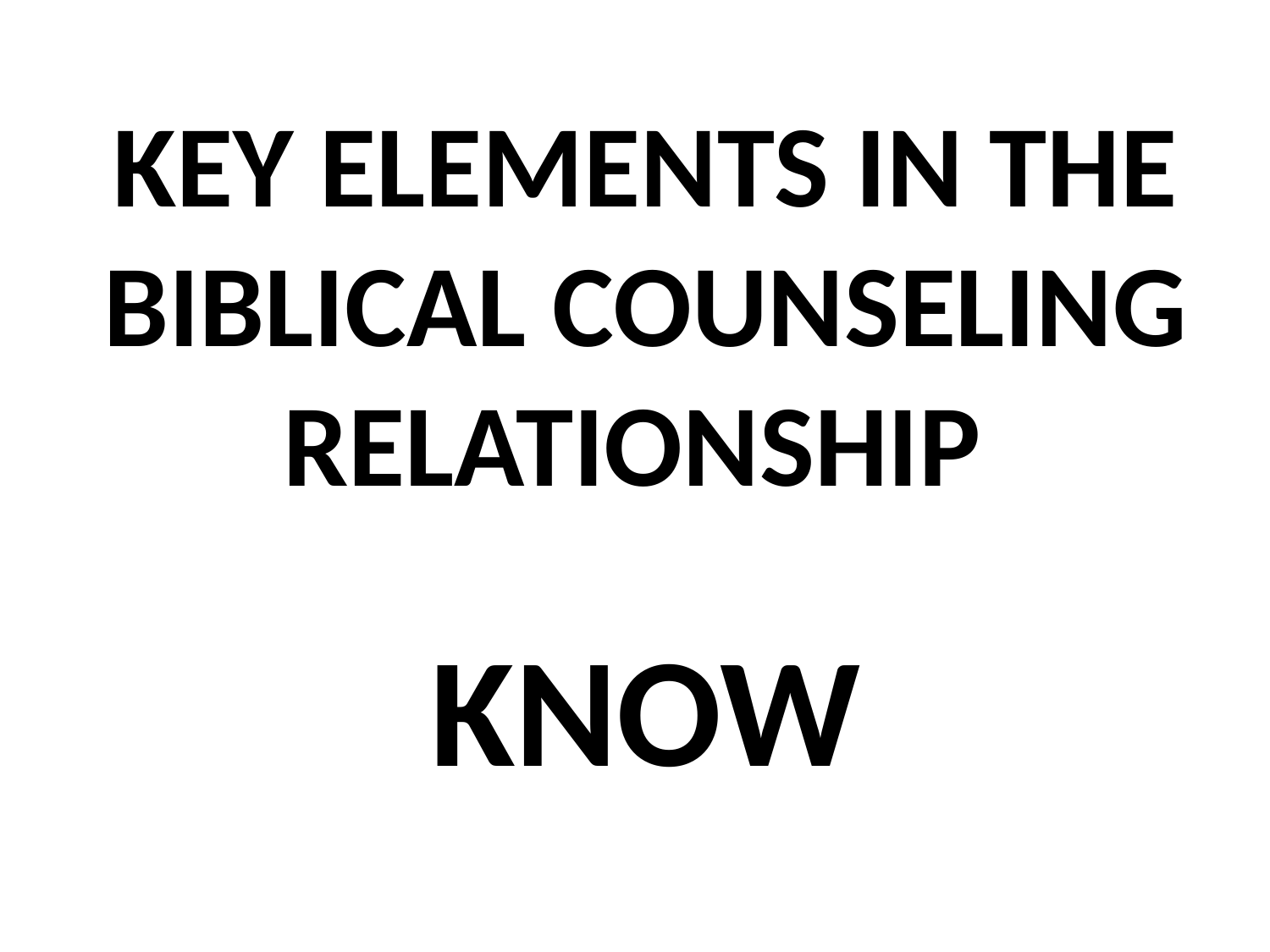

KEY ELEMENTS IN THE BIBLICAL COUNSELING RELATIONSHIP

KNOW